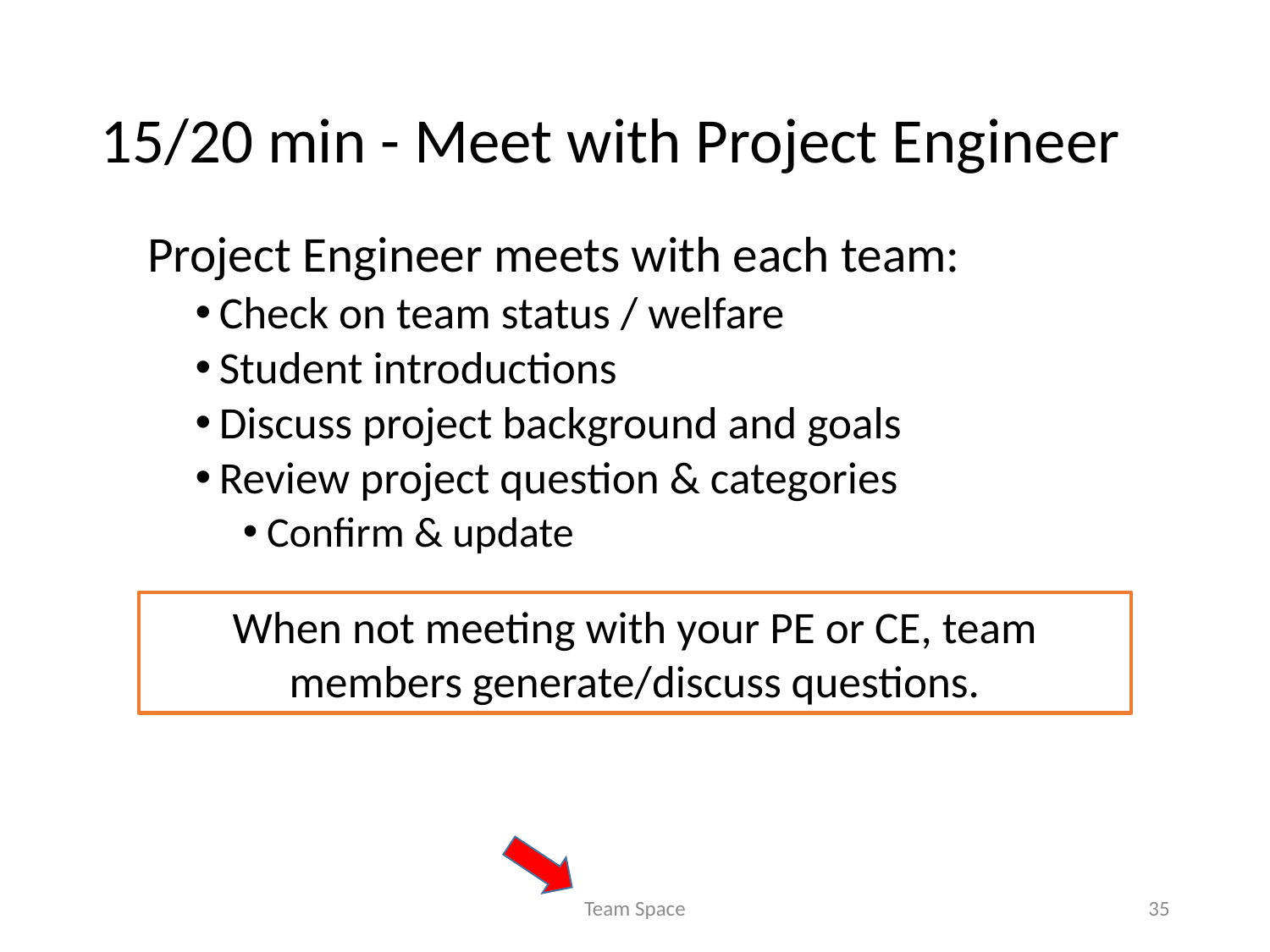

# 15/20 min - Meet with Project Engineer
Project Engineer meets with each team:
Check on team status / welfare
Student introductions
Discuss project background and goals
Review project question & categories
Confirm & update

When not meeting with your PE or CE, team members generate/discuss questions.

Team Space
35